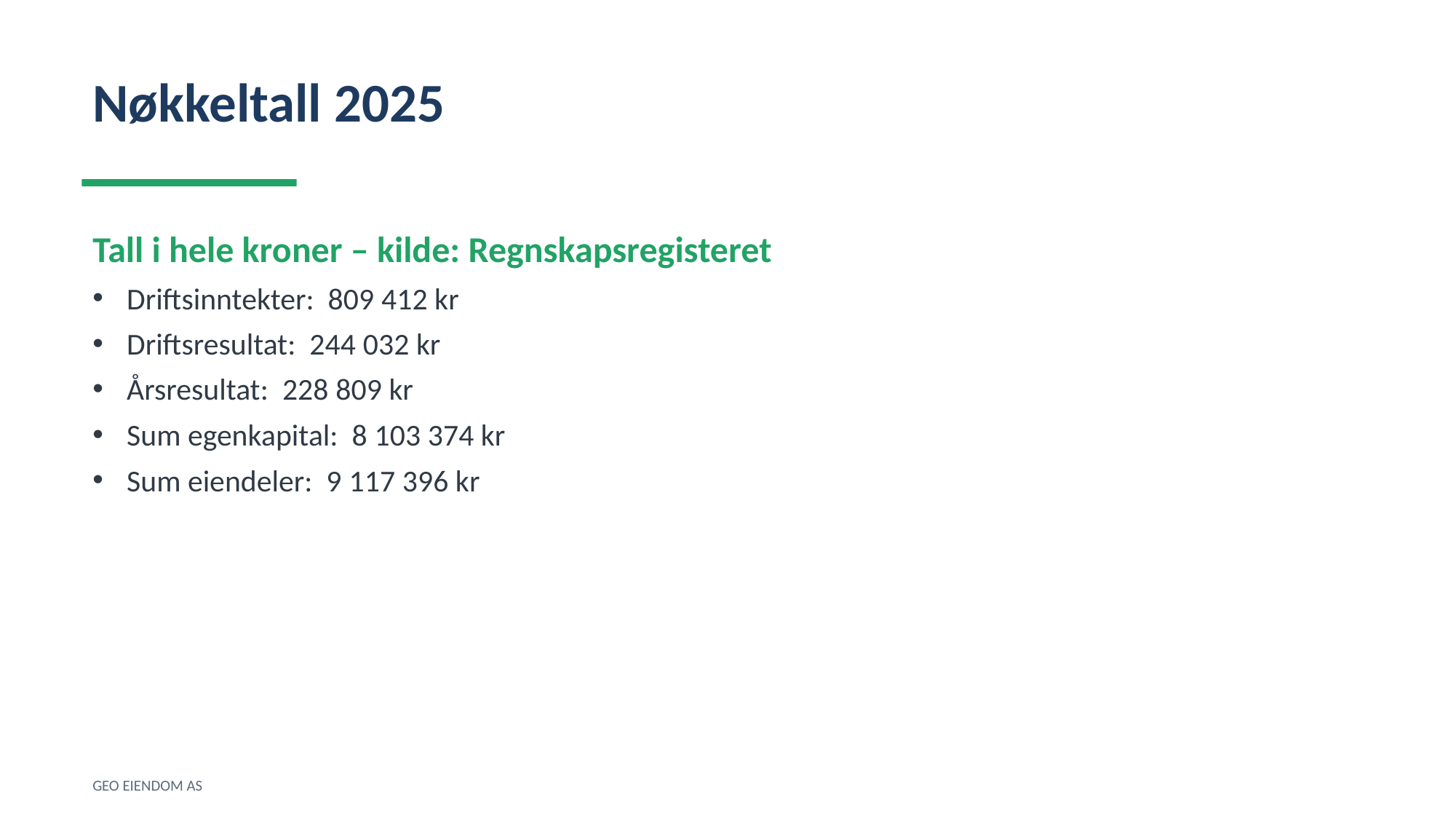

Nøkkeltall 2025

Tall i hele kroner – kilde: Regnskapsregisteret
Driftsinntekter:  809 412 kr
Driftsresultat:  244 032 kr
Årsresultat:  228 809 kr
Sum egenkapital:  8 103 374 kr
Sum eiendeler:  9 117 396 kr
GEO EIENDOM AS